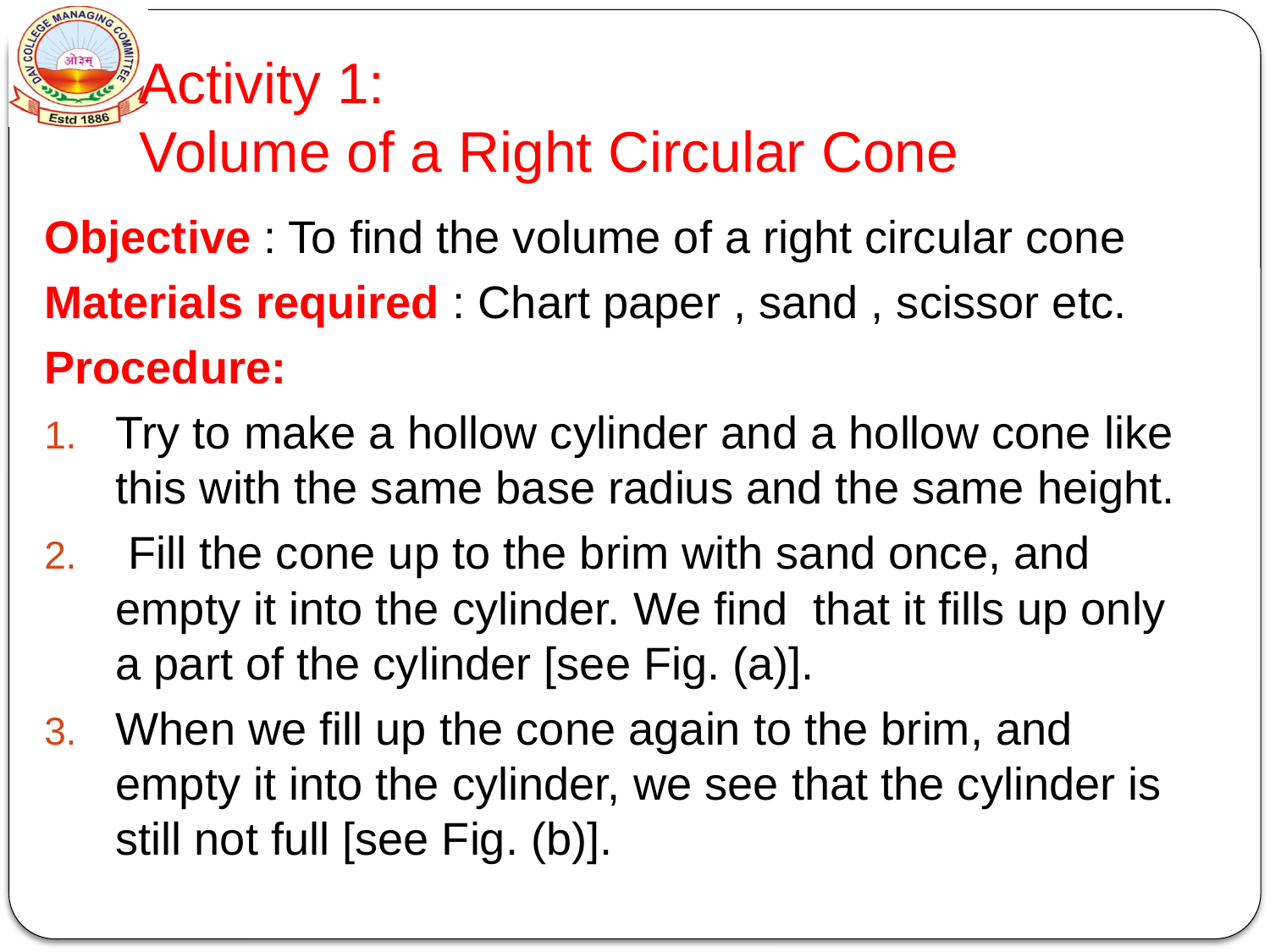

# Activity 1: Volume of a Right Circular Cone
Objective : To find the volume of a right circular cone
Materials required : Chart paper , sand , scissor etc.
Procedure:
Try to make a hollow cylinder and a hollow cone like this with the same base radius and the same height.
 Fill the cone up to the brim with sand once, and empty it into the cylinder. We find  that it fills up only a part of the cylinder [see Fig. (a)].
When we fill up the cone again to the brim, and empty it into the cylinder, we see that the cylinder is still not full [see Fig. (b)].